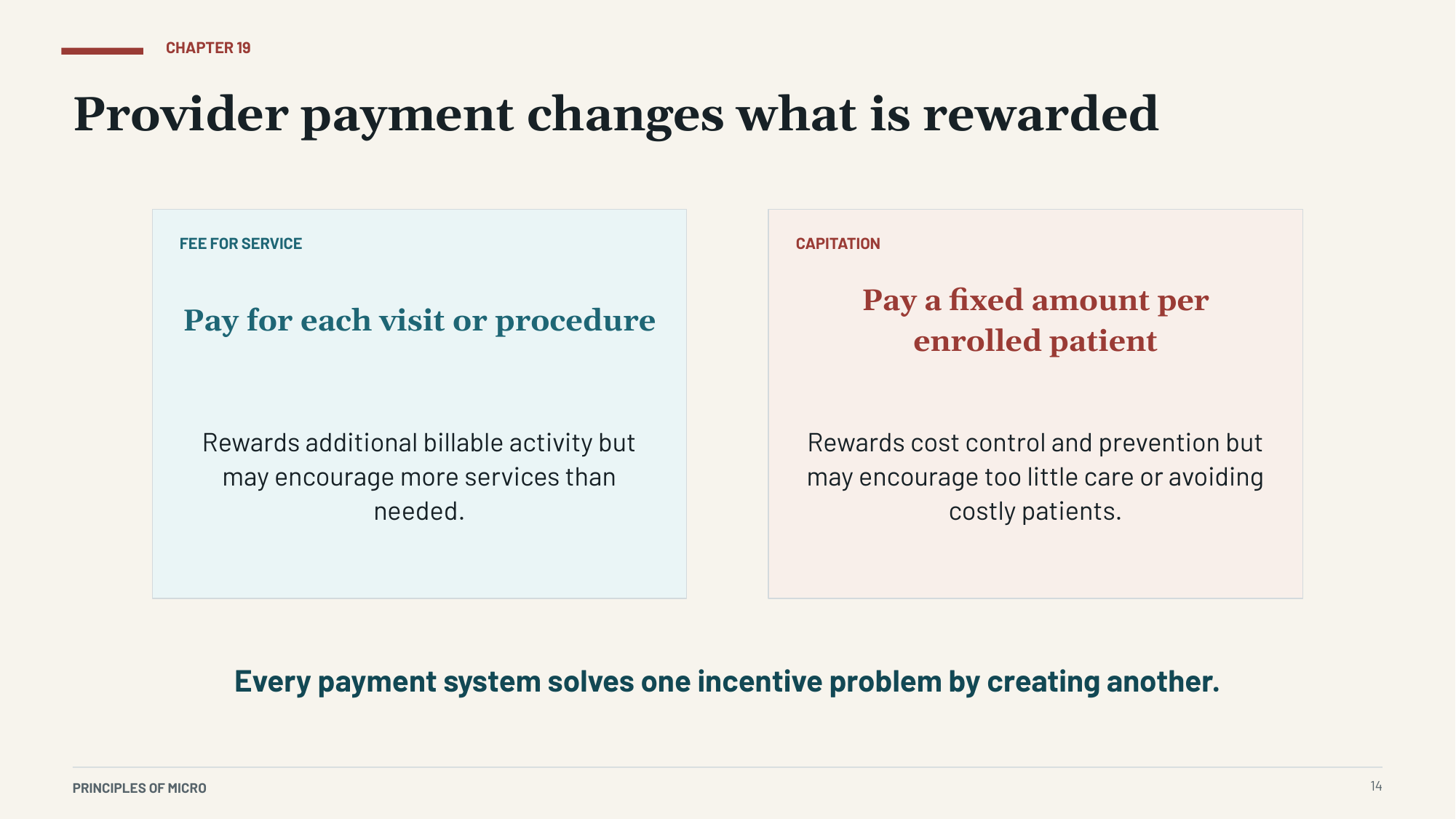

CHAPTER 19

Provider payment changes what is rewarded

FEE FOR SERVICE
CAPITATION
Pay for each visit or procedure
Pay a fixed amount per enrolled patient
Rewards additional billable activity but may encourage more services than needed.
Rewards cost control and prevention but may encourage too little care or avoiding costly patients.
Every payment system solves one incentive problem by creating another.

14
PRINCIPLES OF MICRO